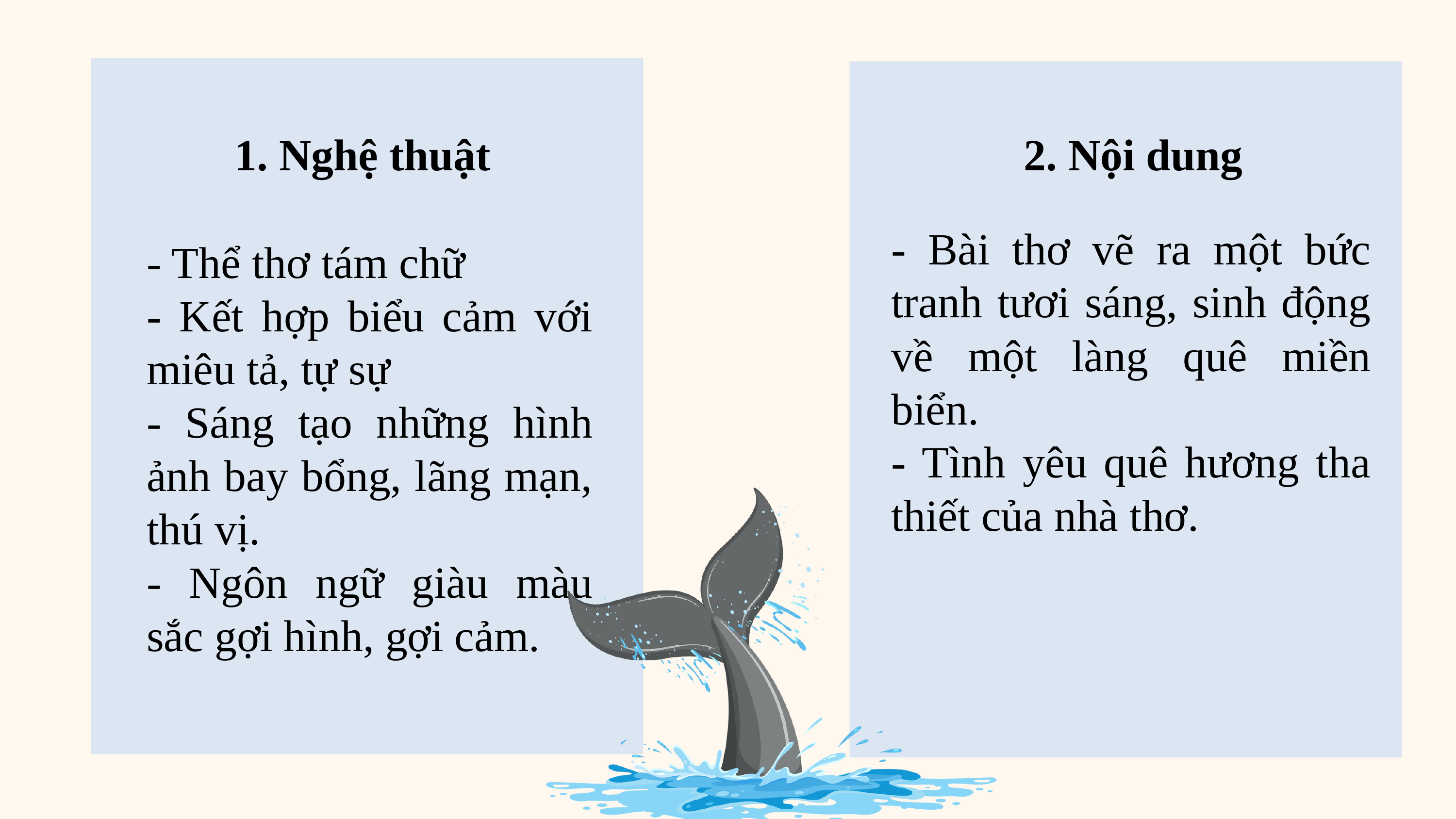

1. Nghệ thuật
2. Nội dung
- Bài thơ vẽ ra một bức tranh tươi sáng, sinh động về một làng quê miền biển.
- Tình yêu quê hương tha thiết của nhà thơ.
- Thể thơ tám chữ
- Kết hợp biểu cảm với miêu tả, tự sự
- Sáng tạo những hình ảnh bay bổng, lãng mạn, thú vị.
- Ngôn ngữ giàu màu sắc gợi hình, gợi cảm.